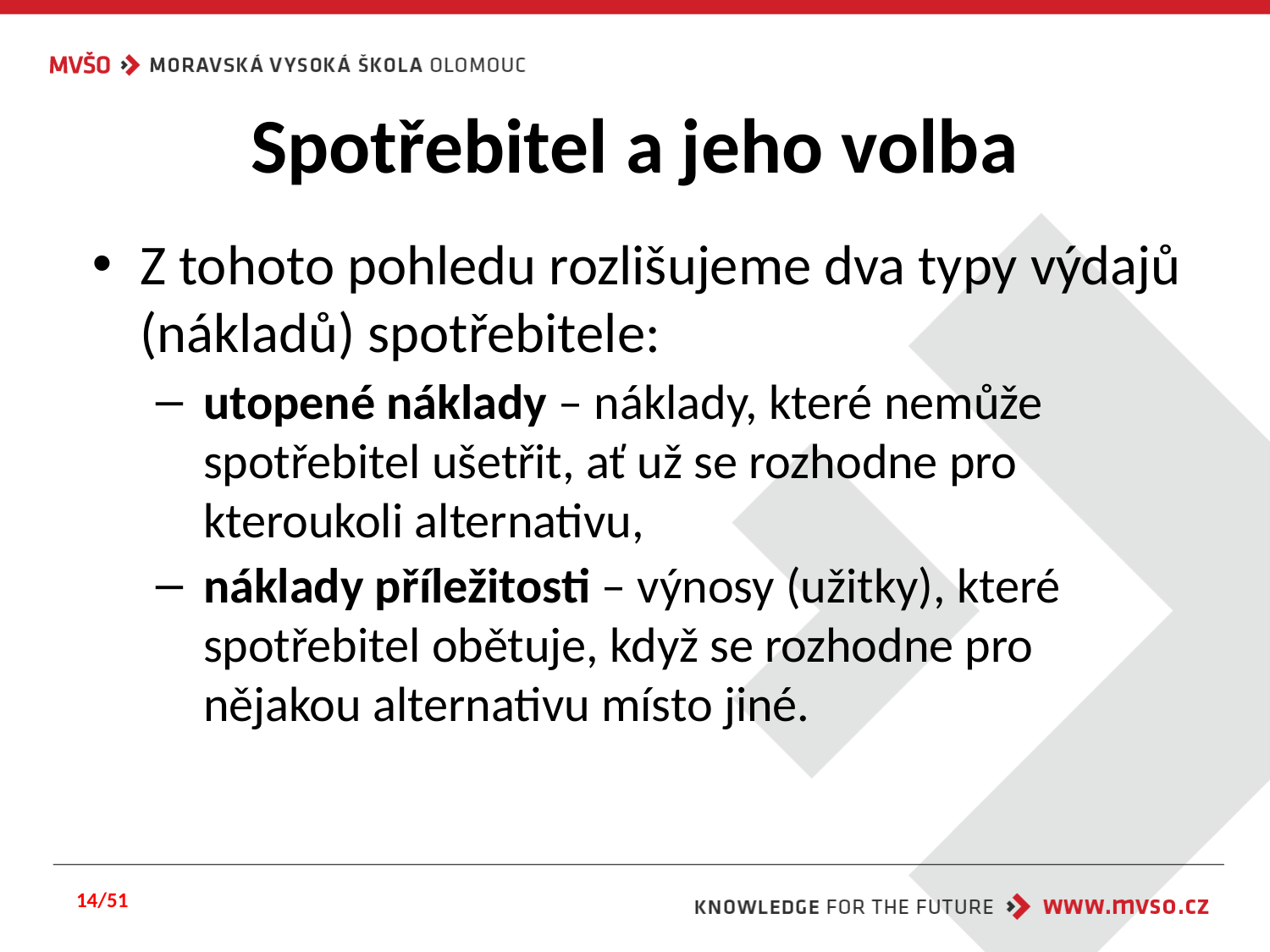

# Spotřebitel a jeho volba
Z tohoto pohledu rozlišujeme dva typy výdajů (nákladů) spotřebitele:
utopené náklady – náklady, které nemůže spotřebitel ušetřit, ať už se rozhodne pro kteroukoli alternativu,
náklady příležitosti – výnosy (užitky), které spotřebitel obětuje, když se rozhodne pro nějakou alternativu místo jiné.
14/51